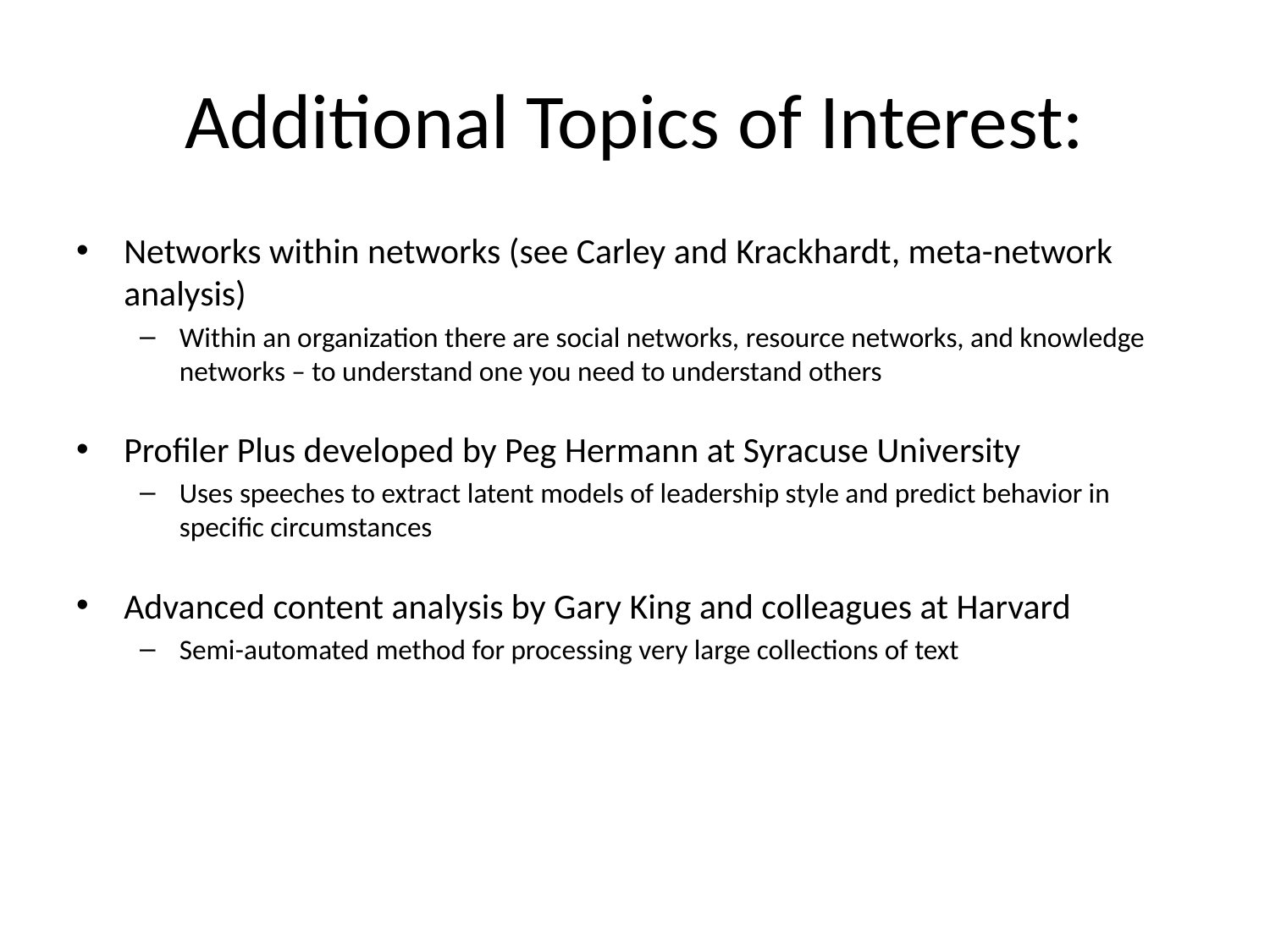

# Additional Topics of Interest:
Networks within networks (see Carley and Krackhardt, meta-network analysis)
Within an organization there are social networks, resource networks, and knowledge networks – to understand one you need to understand others
Profiler Plus developed by Peg Hermann at Syracuse University
Uses speeches to extract latent models of leadership style and predict behavior in specific circumstances
Advanced content analysis by Gary King and colleagues at Harvard
Semi-automated method for processing very large collections of text